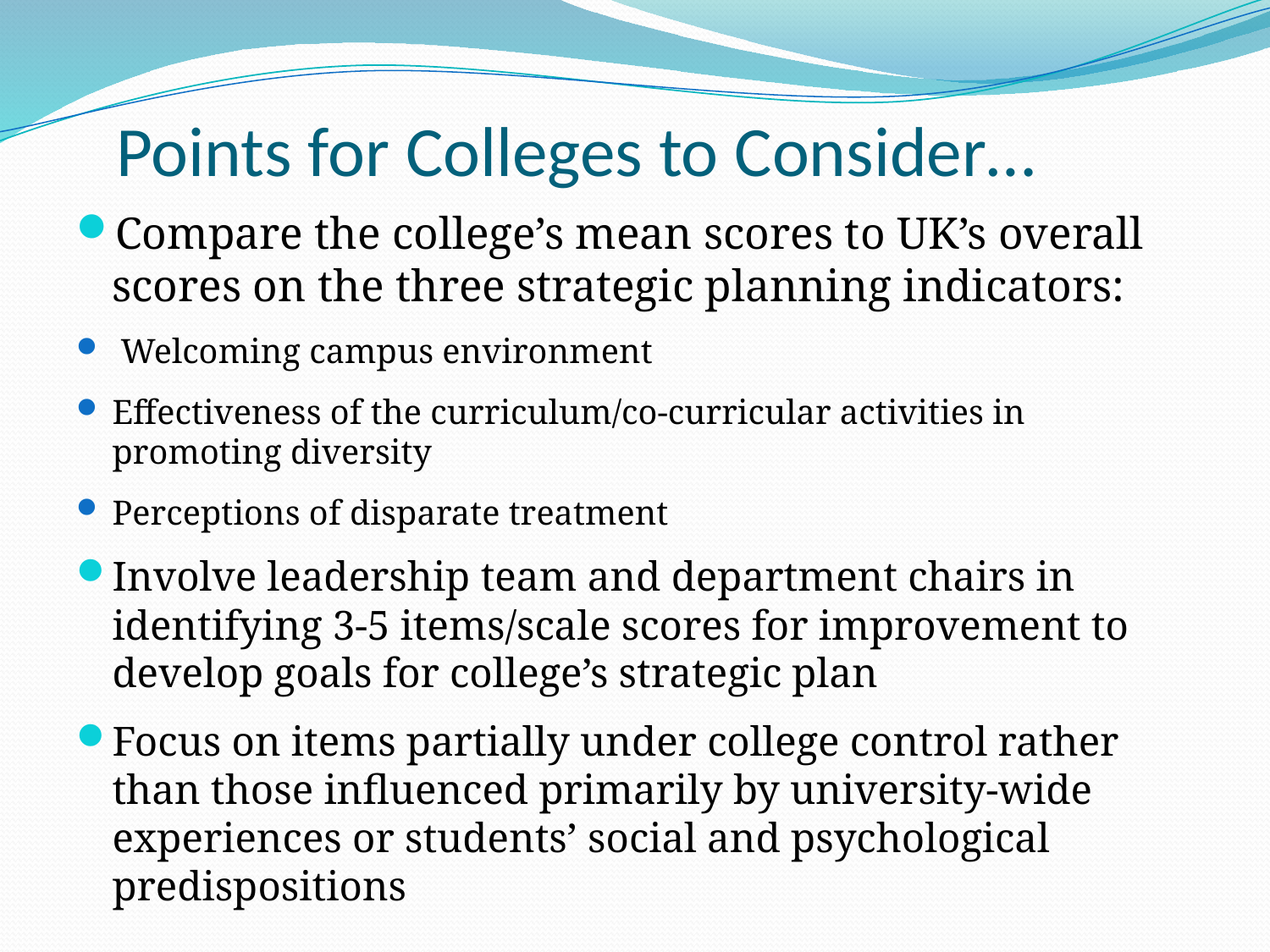

# Points for Colleges to Consider…

Compare the college’s mean scores to UK’s overall scores on the three strategic planning indicators:
 Welcoming campus environment
Effectiveness of the curriculum/co-curricular activities in promoting diversity
Perceptions of disparate treatment
Involve leadership team and department chairs in identifying 3-5 items/scale scores for improvement to develop goals for college’s strategic plan
Focus on items partially under college control rather than those influenced primarily by university-wide experiences or students’ social and psychological predispositions